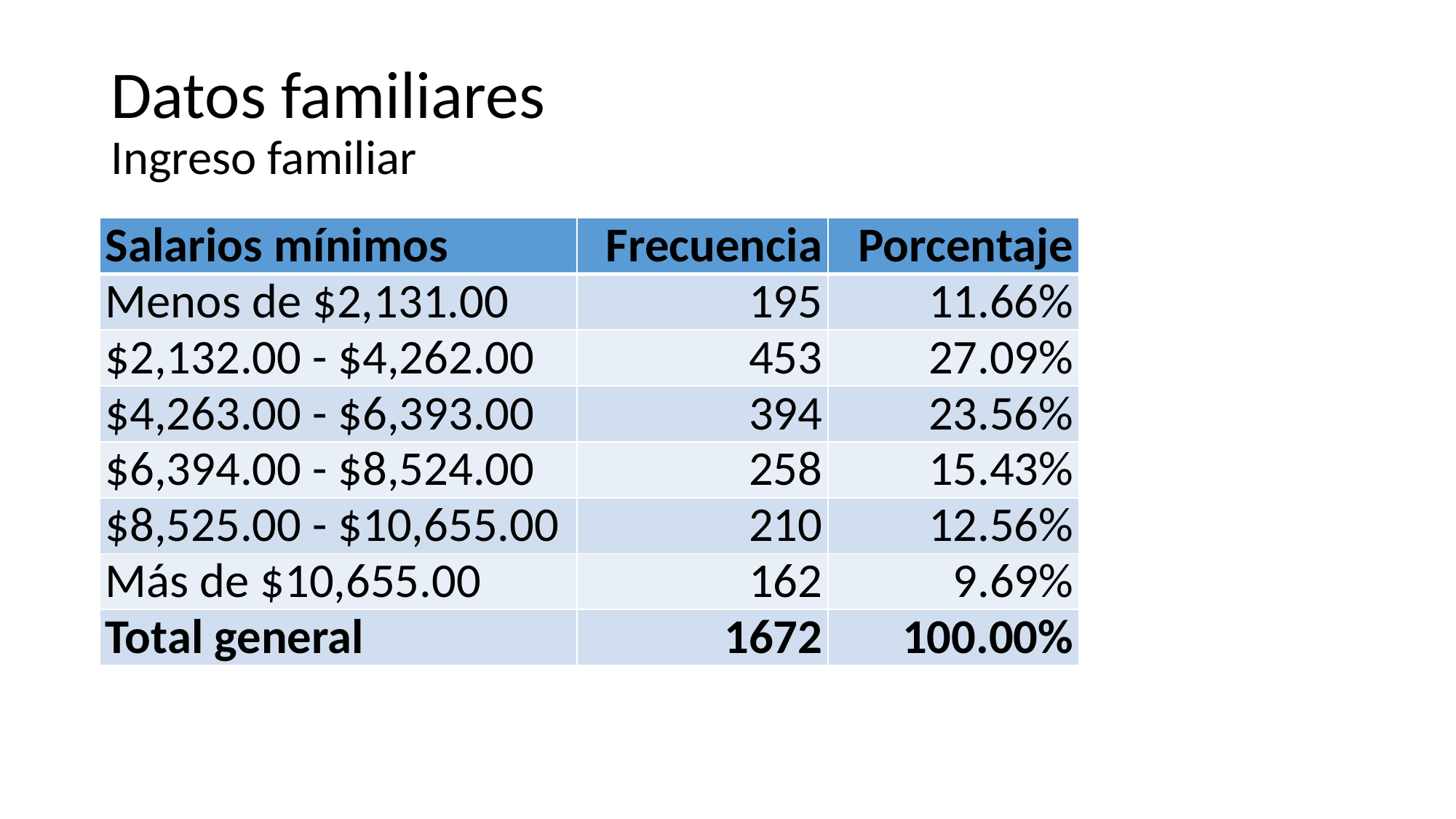

# Datos familiares Ingreso familiar
| Salarios mínimos | Frecuencia | Porcentaje |
| --- | --- | --- |
| Menos de $2,131.00 | 195 | 11.66% |
| $2,132.00 - $4,262.00 | 453 | 27.09% |
| $4,263.00 - $6,393.00 | 394 | 23.56% |
| $6,394.00 - $8,524.00 | 258 | 15.43% |
| $8,525.00 - $10,655.00 | 210 | 12.56% |
| Más de $10,655.00 | 162 | 9.69% |
| Total general | 1672 | 100.00% |